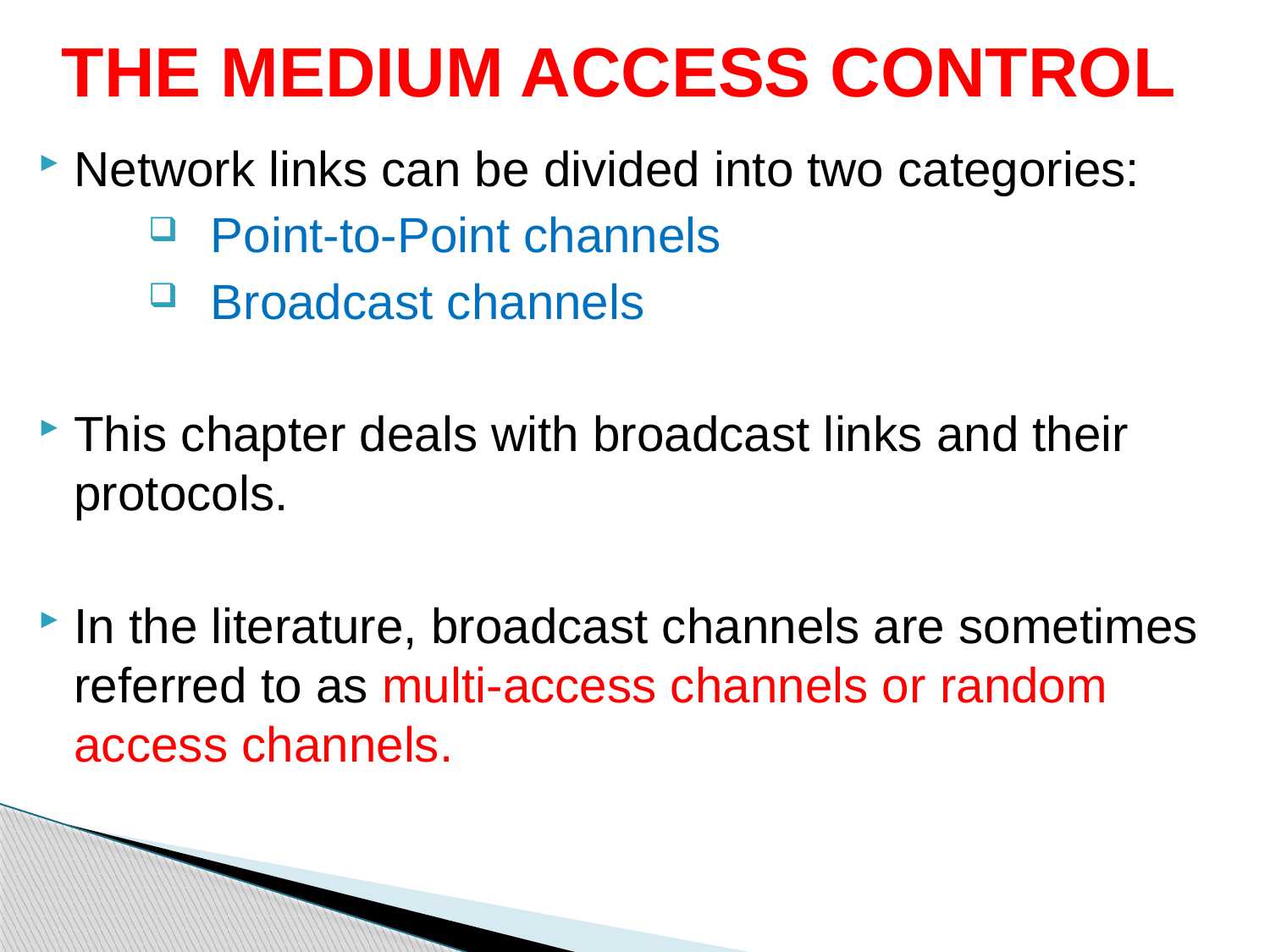

# THE MEDIUM ACCESS CONTROL
Network links can be divided into two categories:
Point-to-Point channels
Broadcast channels

This chapter deals with broadcast links and their protocols.

In the literature, broadcast channels are sometimes referred to as multi-access channels or random access channels.